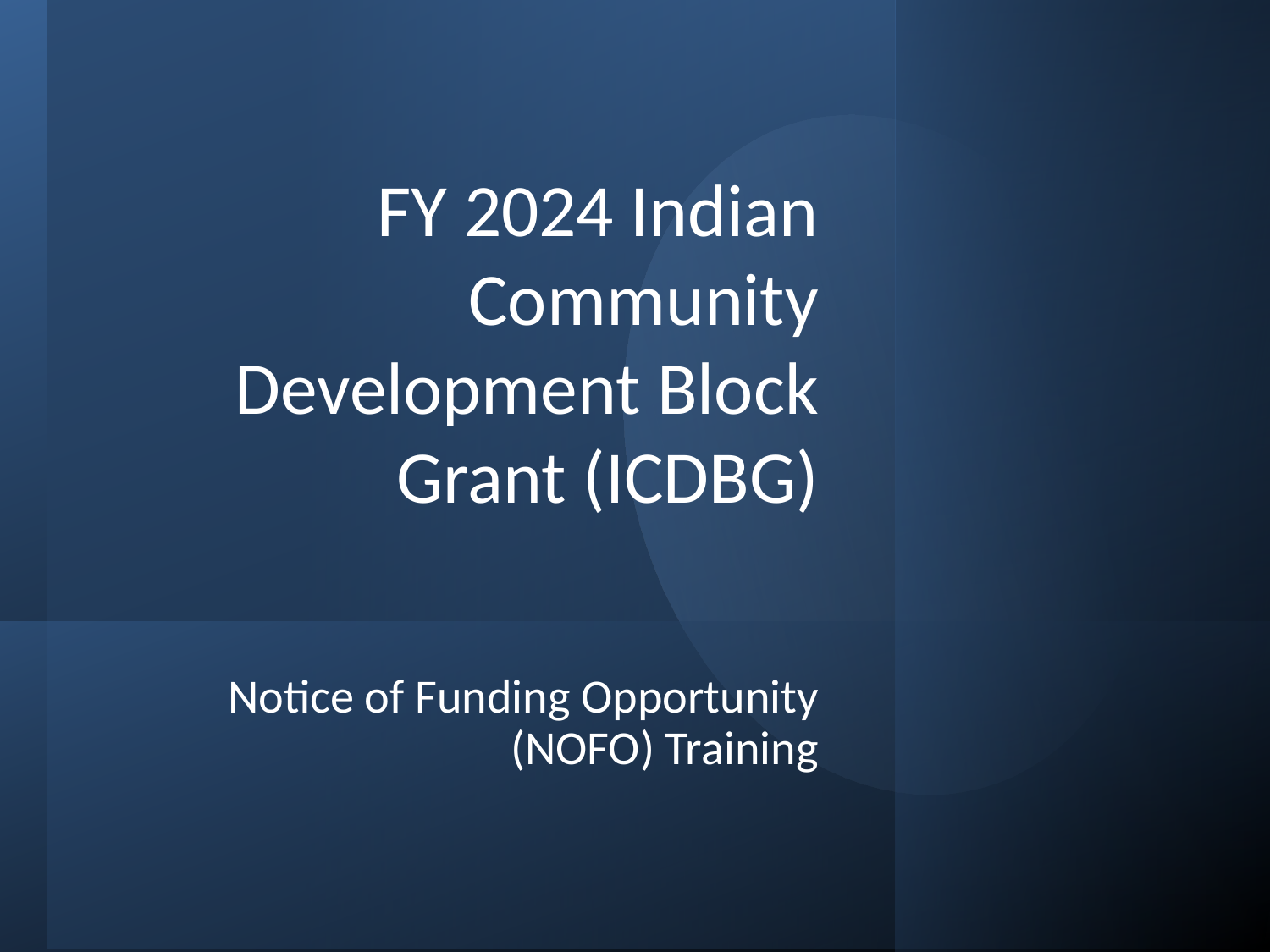

# FY 2024 Indian Community Development Block Grant (ICDBG)

Notice of Funding Opportunity (NOFO) Training